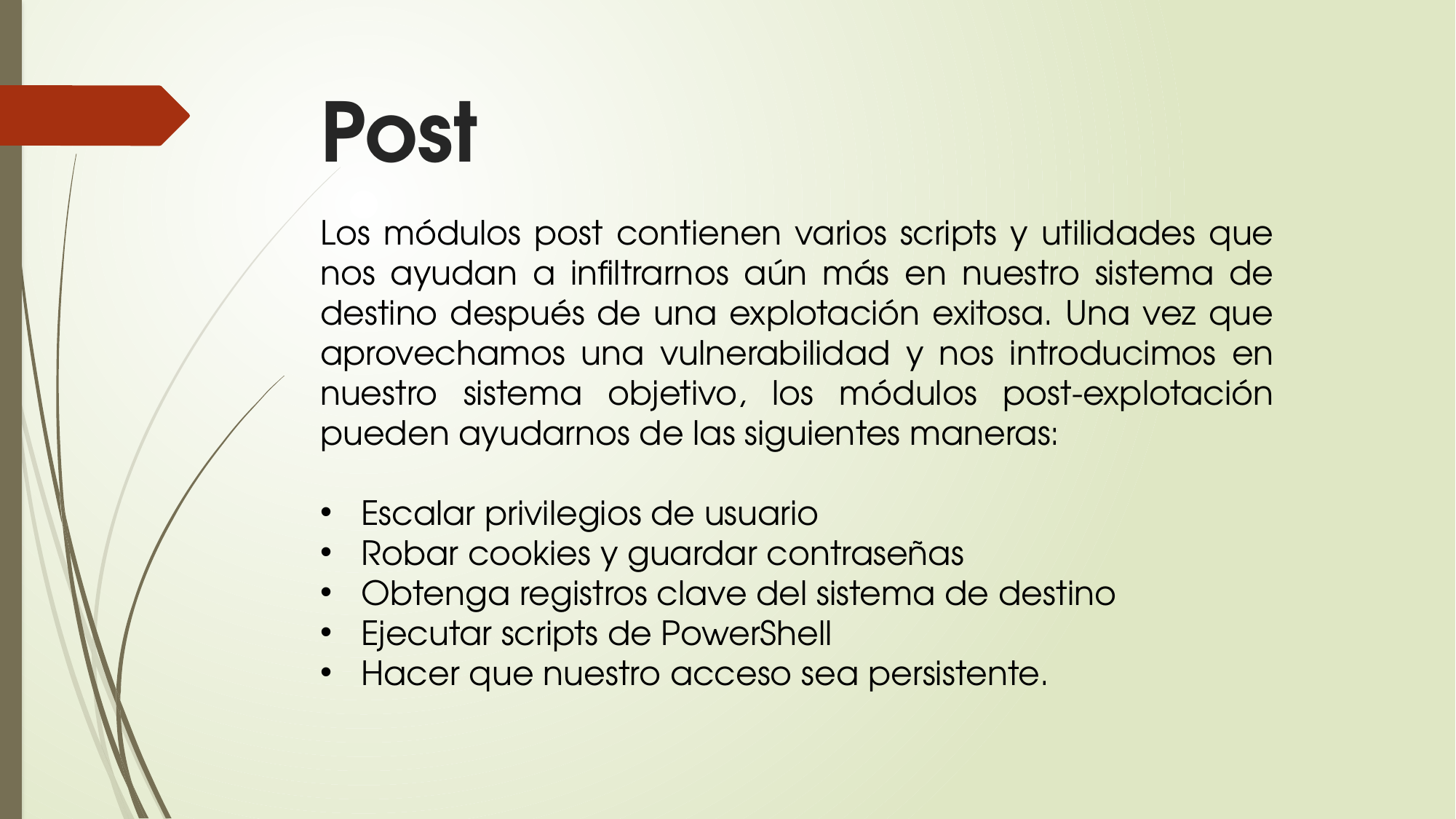

# Post
Los módulos post contienen varios scripts y utilidades que nos ayudan a infiltrarnos aún más en nuestro sistema de destino después de una explotación exitosa. Una vez que aprovechamos una vulnerabilidad y nos introducimos en nuestro sistema objetivo, los módulos post-explotación pueden ayudarnos de las siguientes maneras:

Escalar privilegios de usuario
Robar cookies y guardar contraseñas
Obtenga registros clave del sistema de destino
Ejecutar scripts de PowerShell
Hacer que nuestro acceso sea persistente.